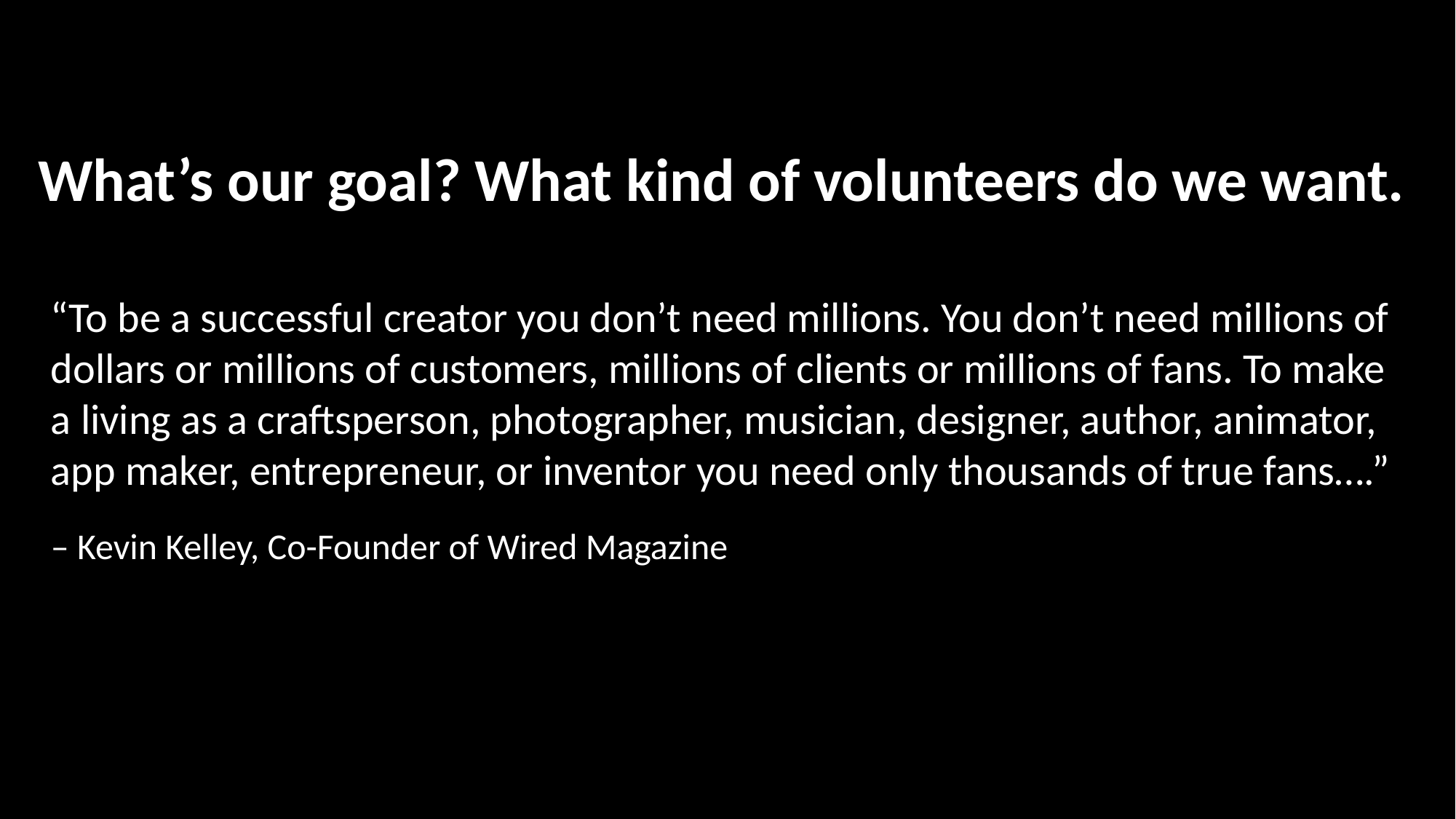

What’s our goal? What kind of volunteers do we want.

“To be a successful creator you don’t need millions. You don’t need millions of dollars or millions of customers, millions of clients or millions of fans. To make a living as a craftsperson, photographer, musician, designer, author, animator, app maker, entrepreneur, or inventor you need only thousands of true fans….”

– Kevin Kelley, Co-Founder of Wired Magazine